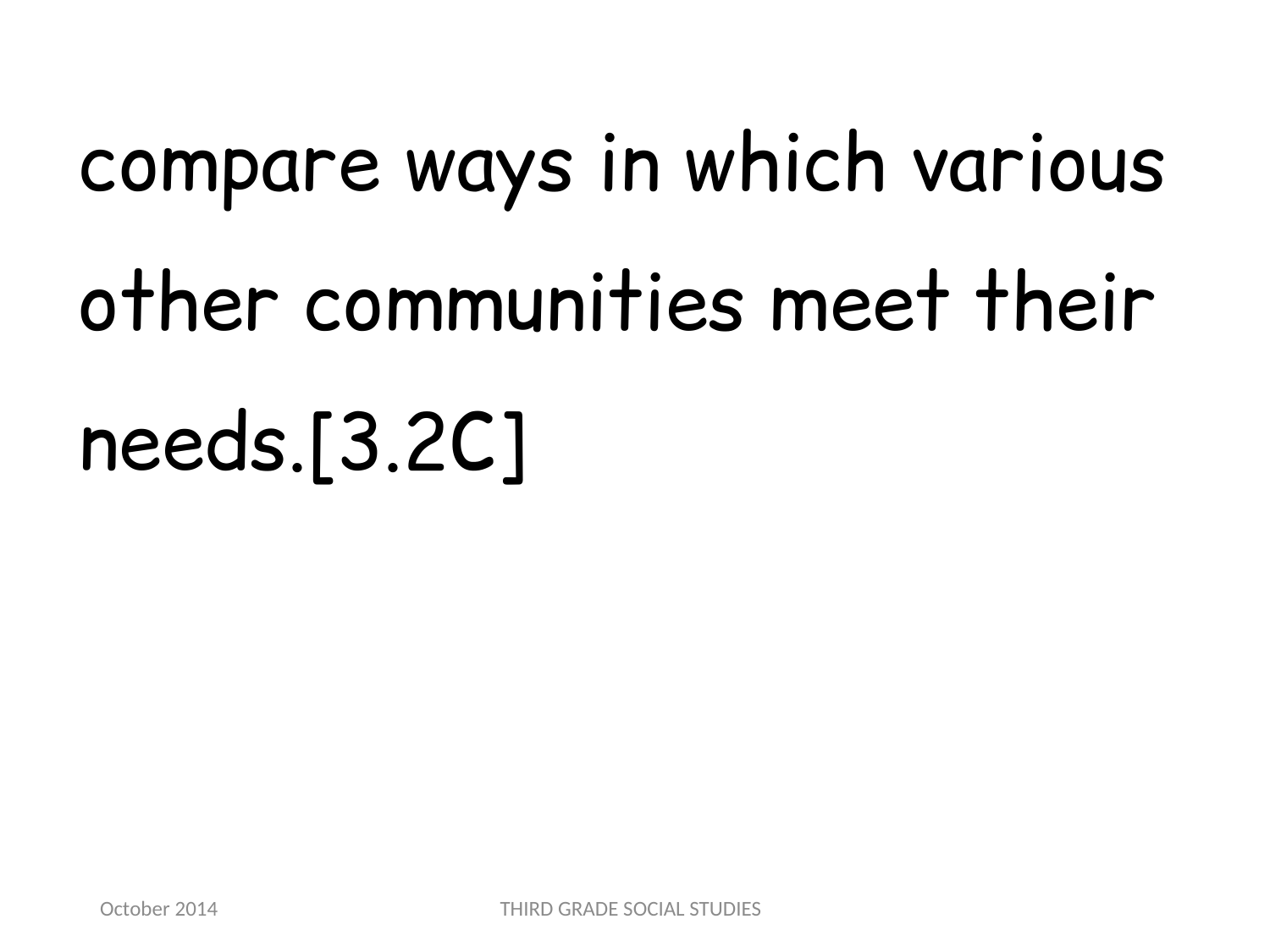

compare ways in which various other communities meet their needs.[3.2C]
October 2014
THIRD GRADE SOCIAL STUDIES